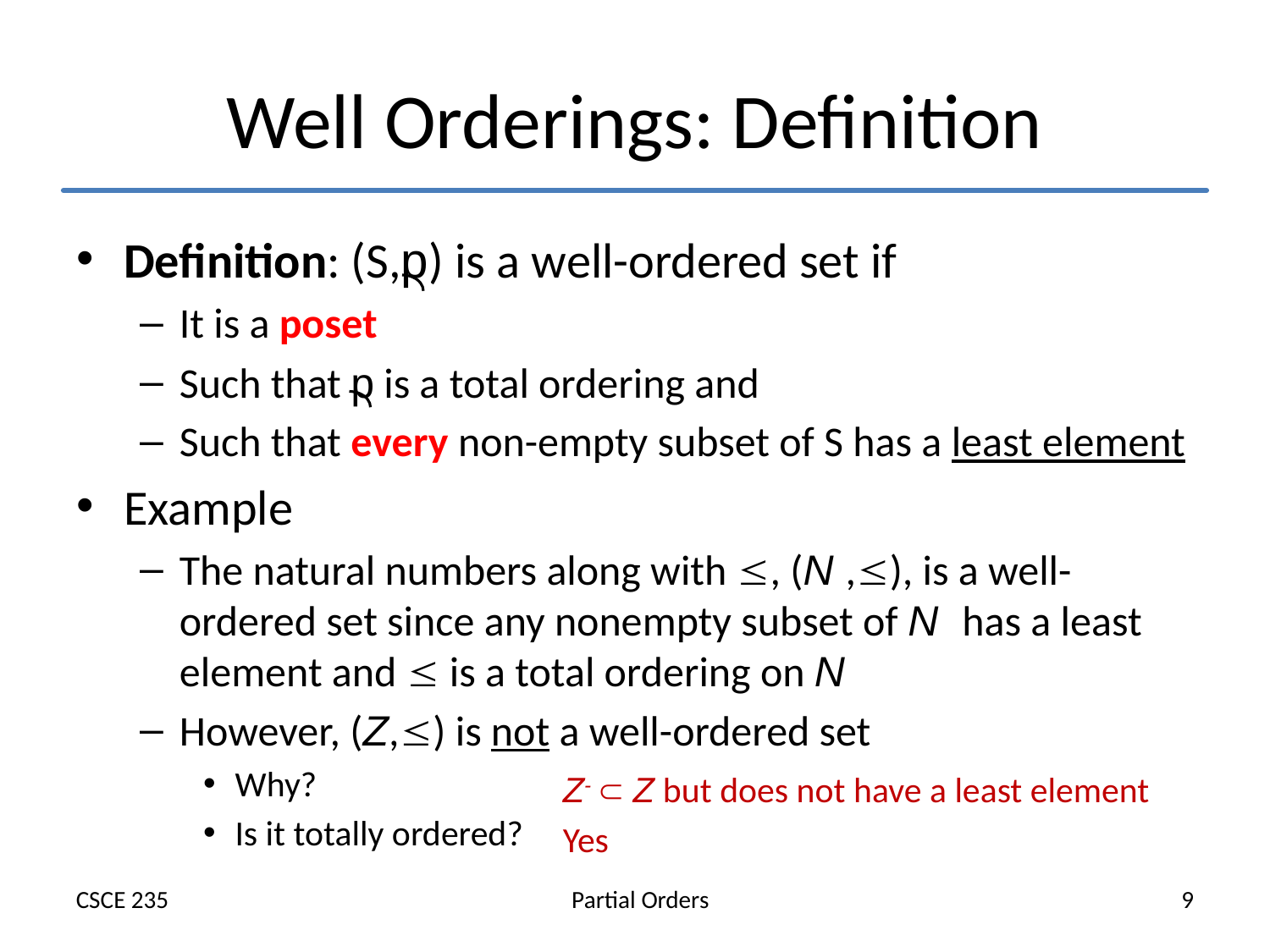

# Well Orderings: Definition
Definition: (S,p) is a well-ordered set if
It is a poset
Such that p is a total ordering and
Such that every non-empty subset of S has a least element
Example
The natural numbers along with ≤, (N ,≤), is a well-ordered set since any nonempty subset of N  has a least element and ≤ is a total ordering on N
However, (Z,≤) is not a well-ordered set
Why?
Is it totally ordered?

Z- ⊂ Z but does not have a least element
Yes